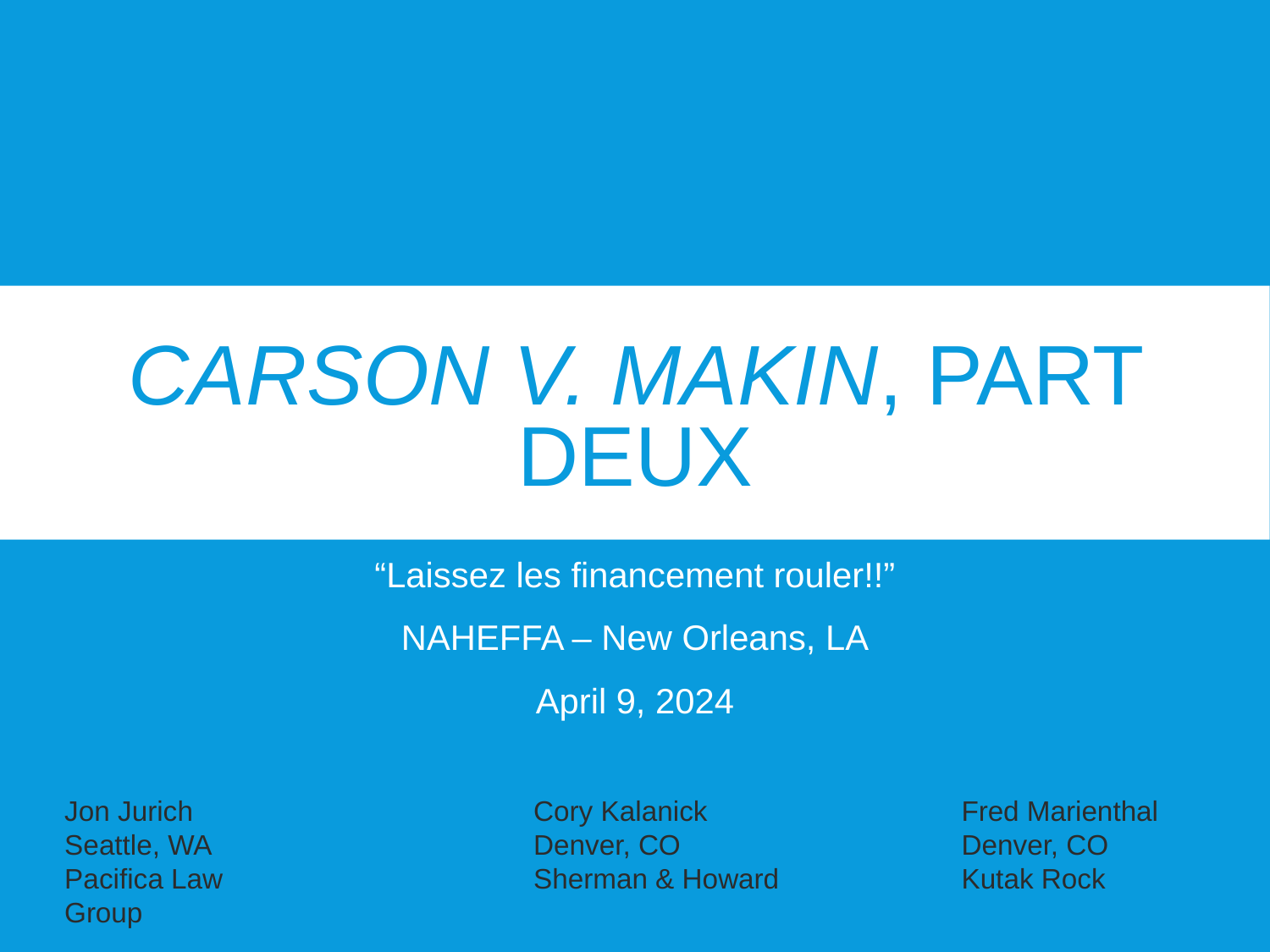

# Carson v. makin, part deux
“Laissez les financement rouler!!”
NAHEFFA – New Orleans, LA
April 9, 2024
Cory Kalanick
Denver, CO
Sherman & Howard
Fred Marienthal
Denver, CO
Kutak Rock
Jon Jurich
Seattle, WA
Pacifica Law Group